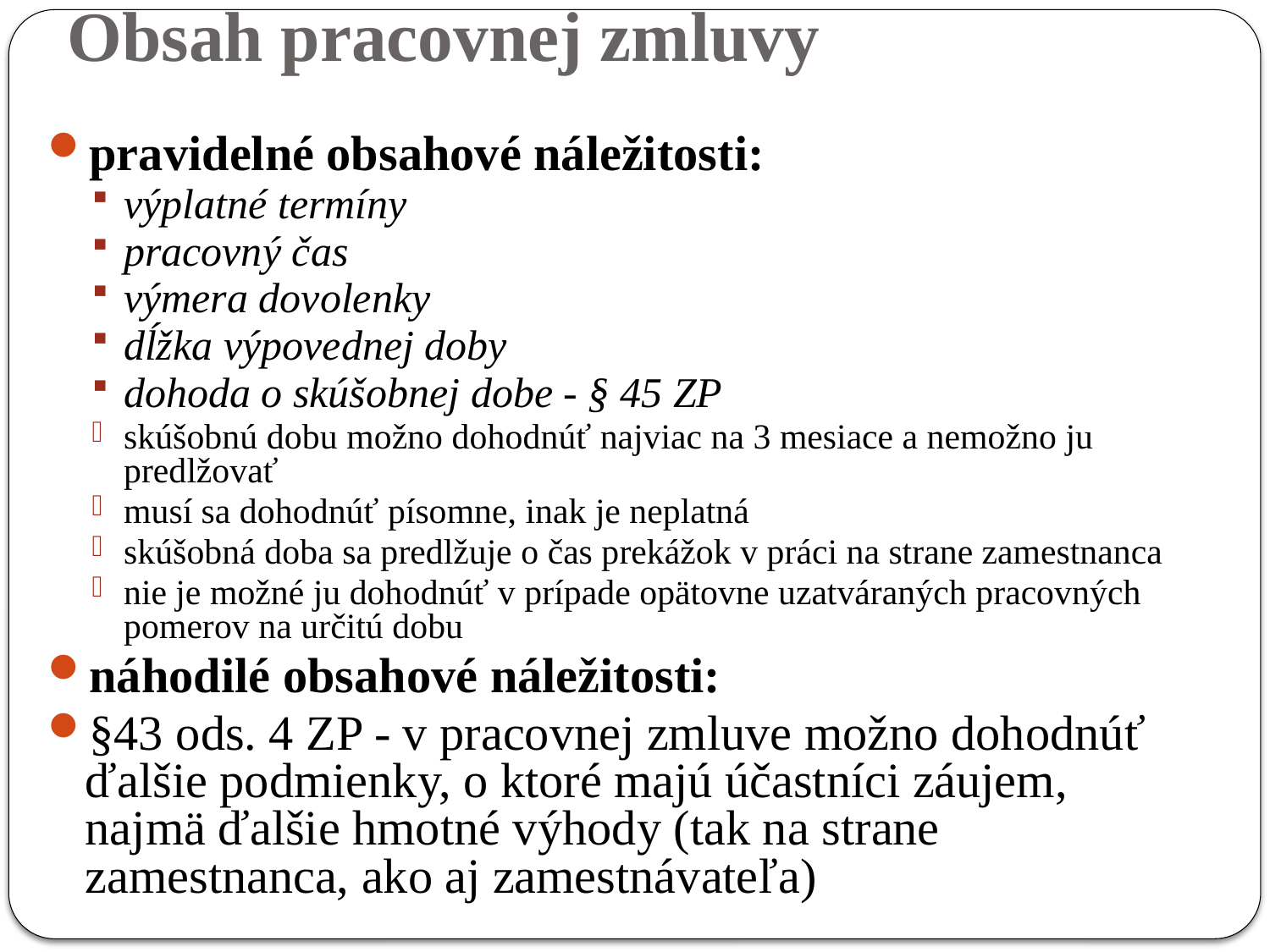

# Obsah pracovnej zmluvy
pravidelné obsahové náležitosti:
výplatné termíny
pracovný čas
výmera dovolenky
dĺžka výpovednej doby
dohoda o skúšobnej dobe - § 45 ZP
skúšobnú dobu možno dohodnúť najviac na 3 mesiace a nemožno ju predlžovať
musí sa dohodnúť písomne, inak je neplatná
skúšobná doba sa predlžuje o čas prekážok v práci na strane zamestnanca
nie je možné ju dohodnúť v prípade opätovne uzatváraných pracovných pomerov na určitú dobu
náhodilé obsahové náležitosti:
§43 ods. 4 ZP - v pracovnej zmluve možno dohodnúť ďalšie podmienky, o ktoré majú účastníci záujem, najmä ďalšie hmotné výhody (tak na strane zamestnanca, ako aj zamestnávateľa)